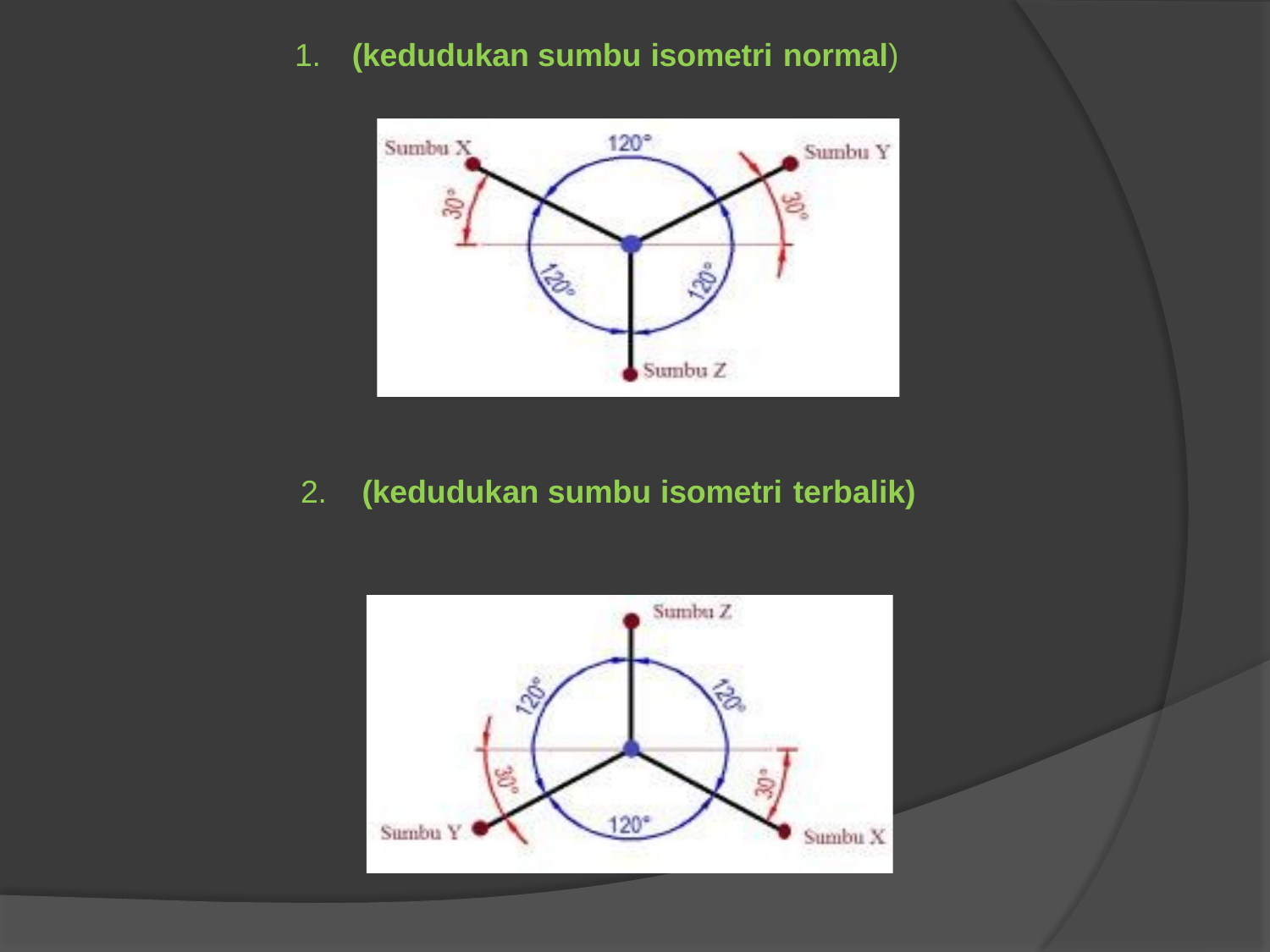

1.	(kedudukan sumbu isometri normal)

2.	(kedudukan sumbu isometri terbalik)